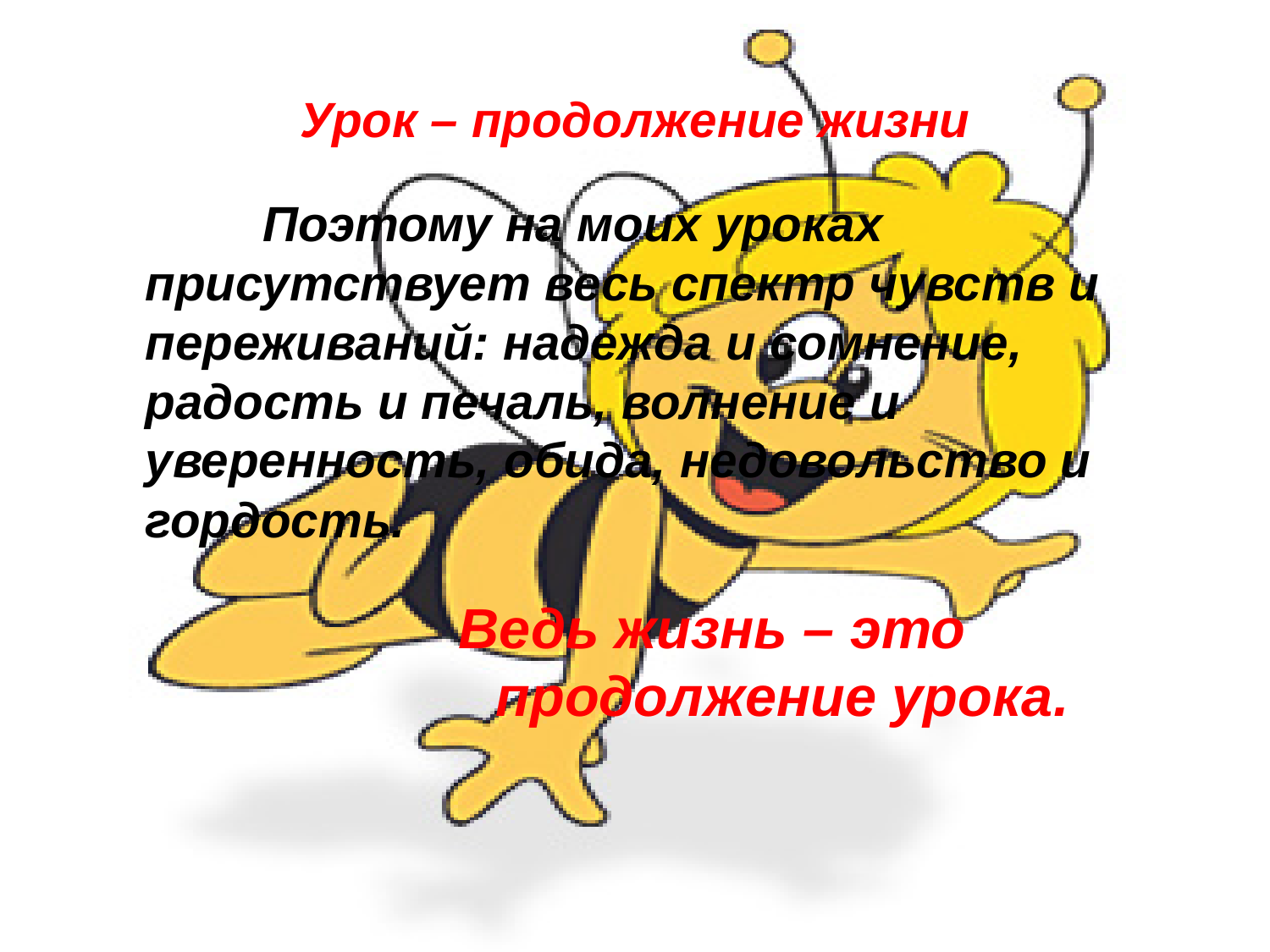

# Урок – продолжение жизни
            Поэтому на моих уроках присутствует весь спектр чувств и переживаний: надежда и сомнение, радость и печаль, волнение и уверенность, обида, недовольство и гордость.
Ведь жизнь – это          продолжение урока.